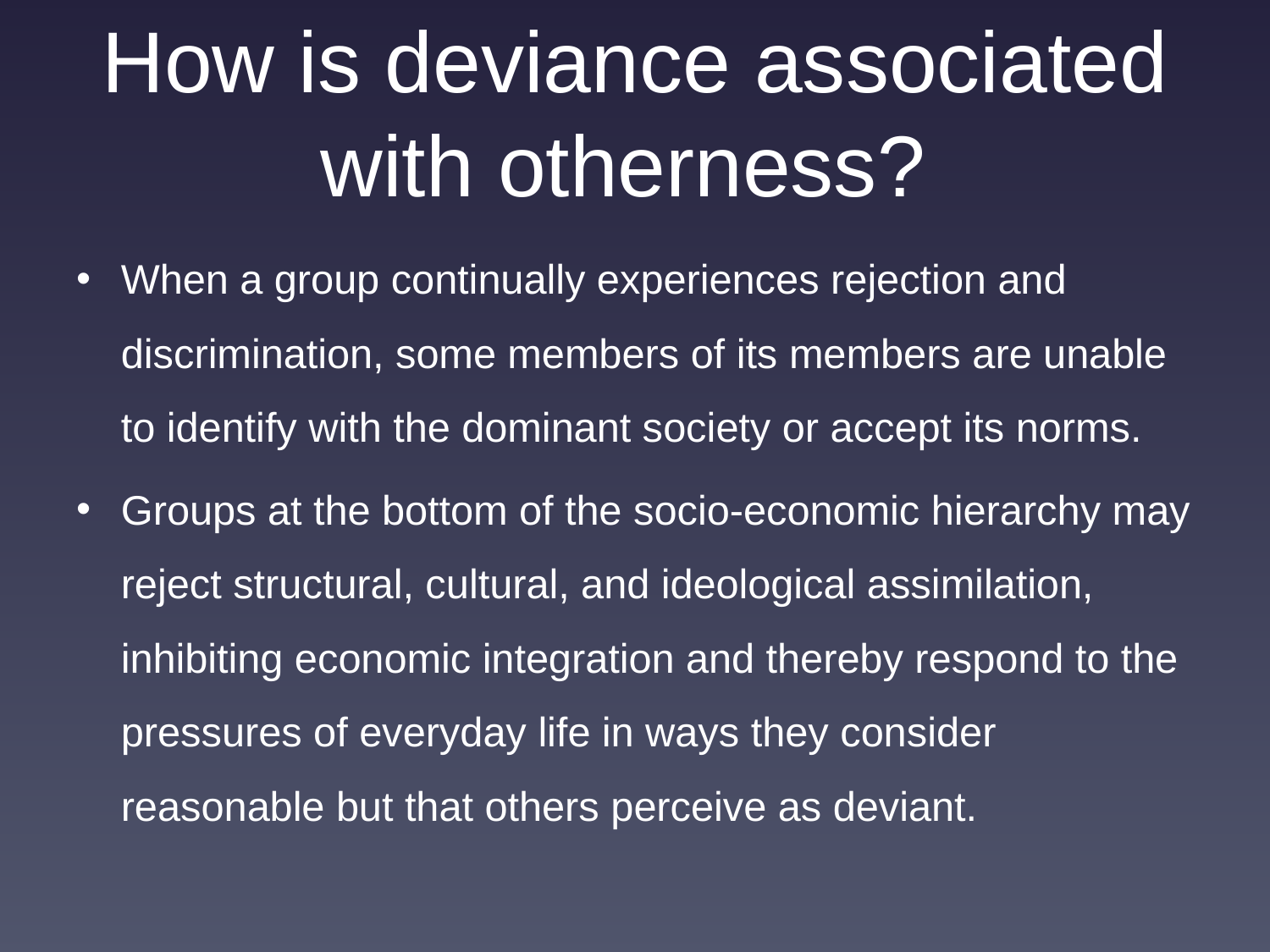

# How is deviance associated with otherness?
When a group continually experiences rejection and discrimination, some members of its members are unable to identify with the dominant society or accept its norms.
Groups at the bottom of the socio-economic hierarchy may reject structural, cultural, and ideological assimilation, inhibiting economic integration and thereby respond to the pressures of everyday life in ways they consider reasonable but that others perceive as deviant.